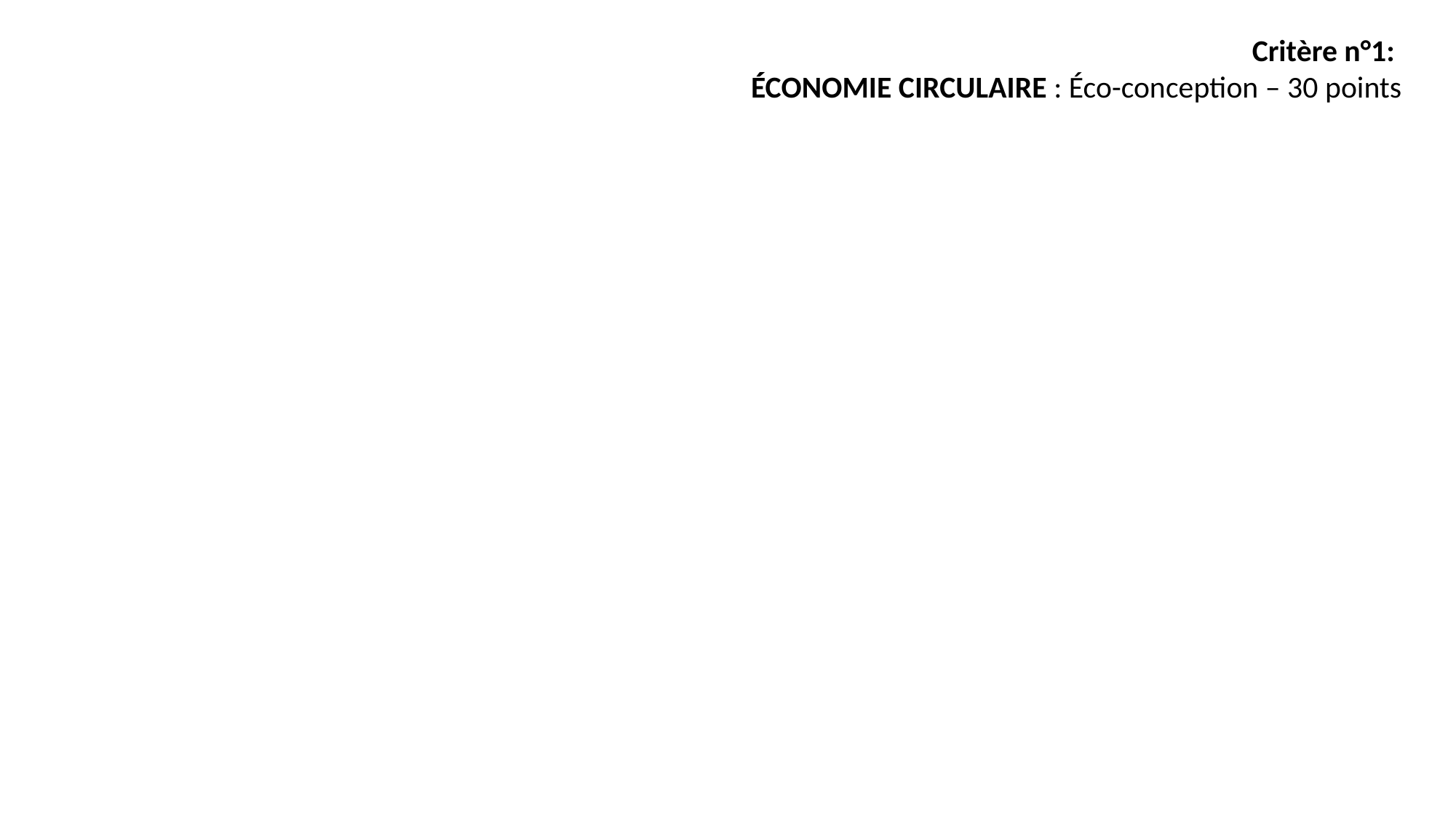

Critère n°1:
ÉCONOMIE CIRCULAIRE : Éco-conception – 30 points